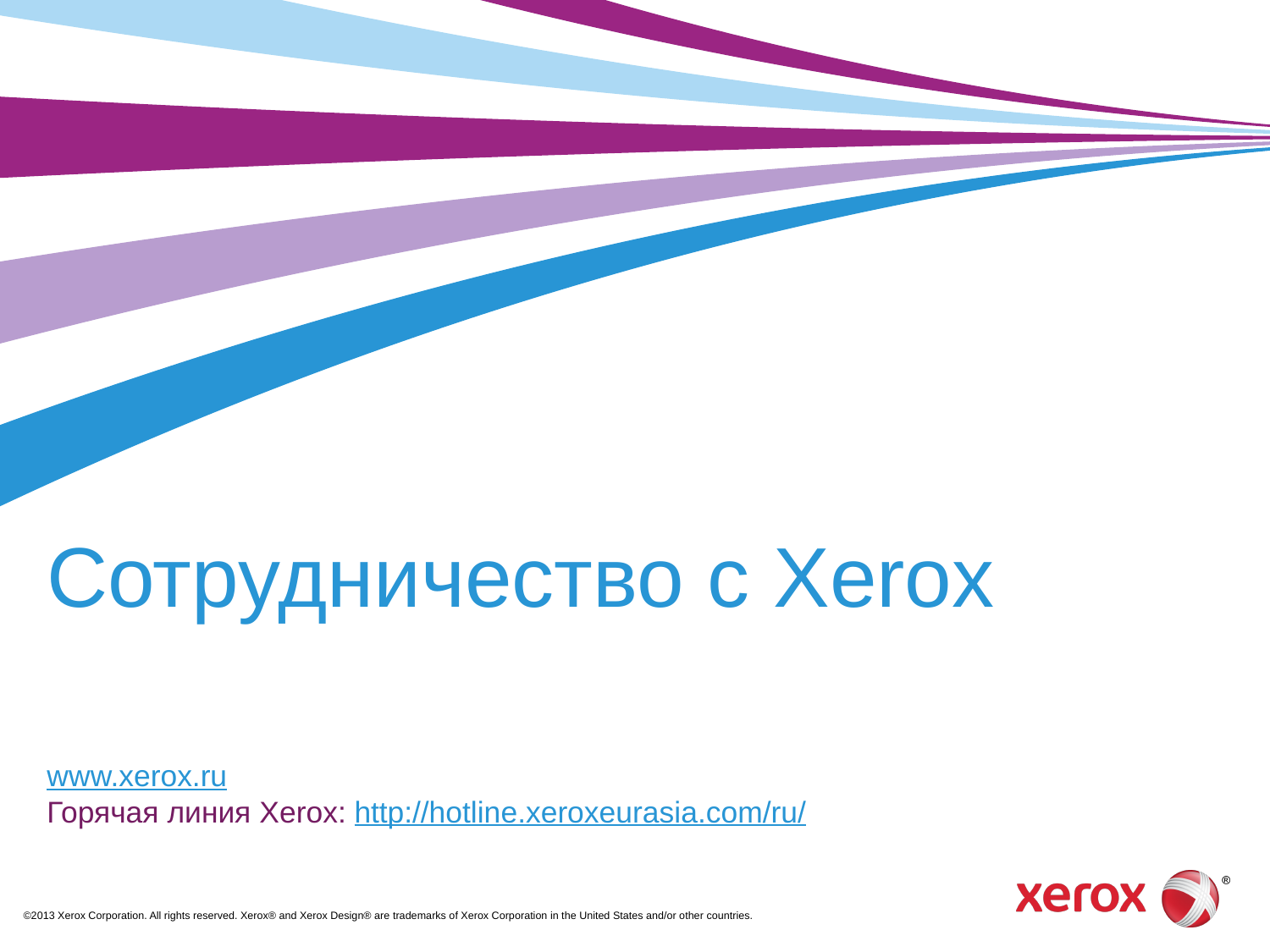

# Сотрудничество с Xerox
www.xerox.ru
Горячая линия Xerox: http://hotline.xeroxeurasia.com/ru/